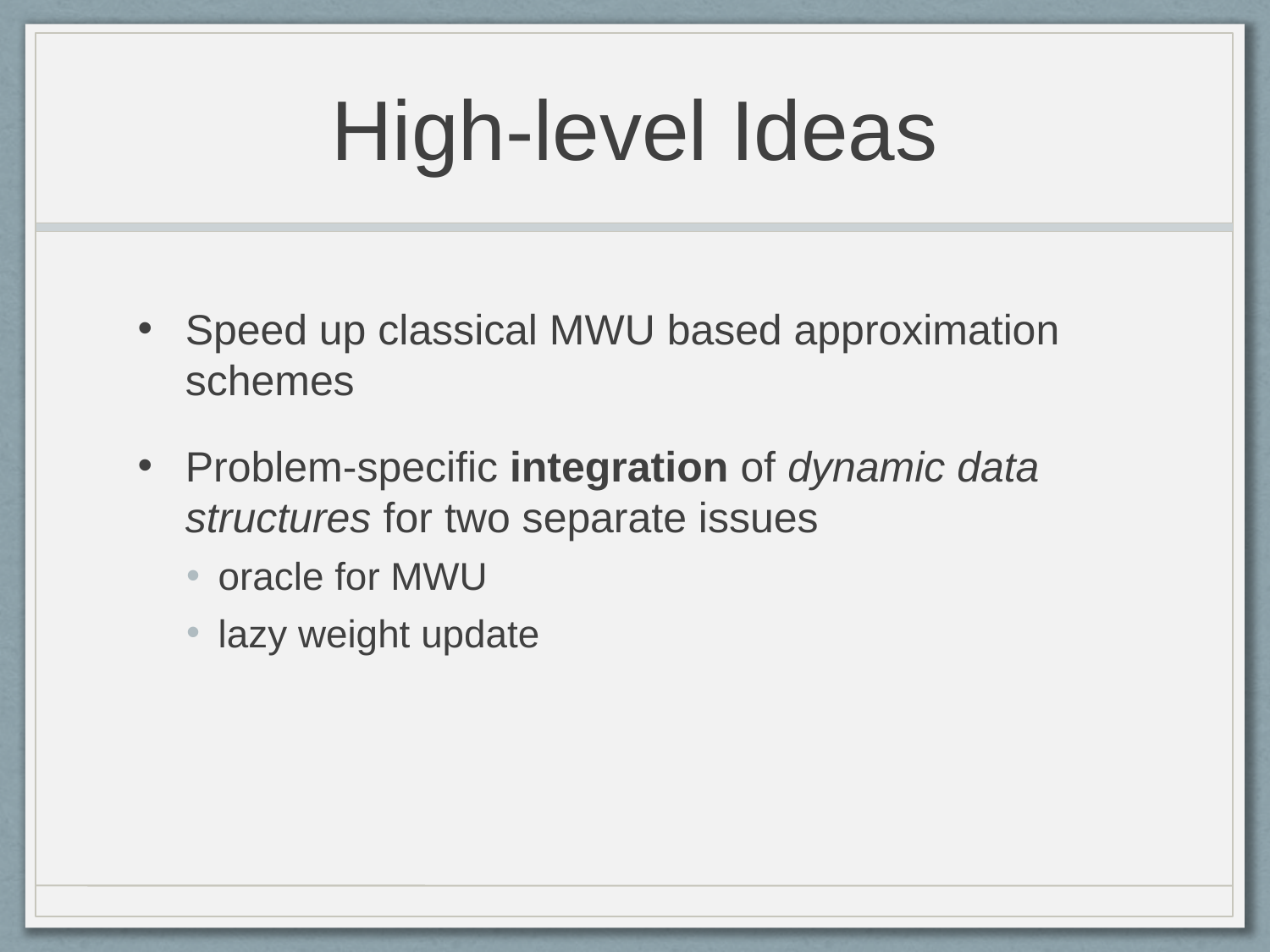

# High-level Ideas
Speed up classical MWU based approximation schemes
Problem-specific integration of dynamic data structures for two separate issues
oracle for MWU
lazy weight update